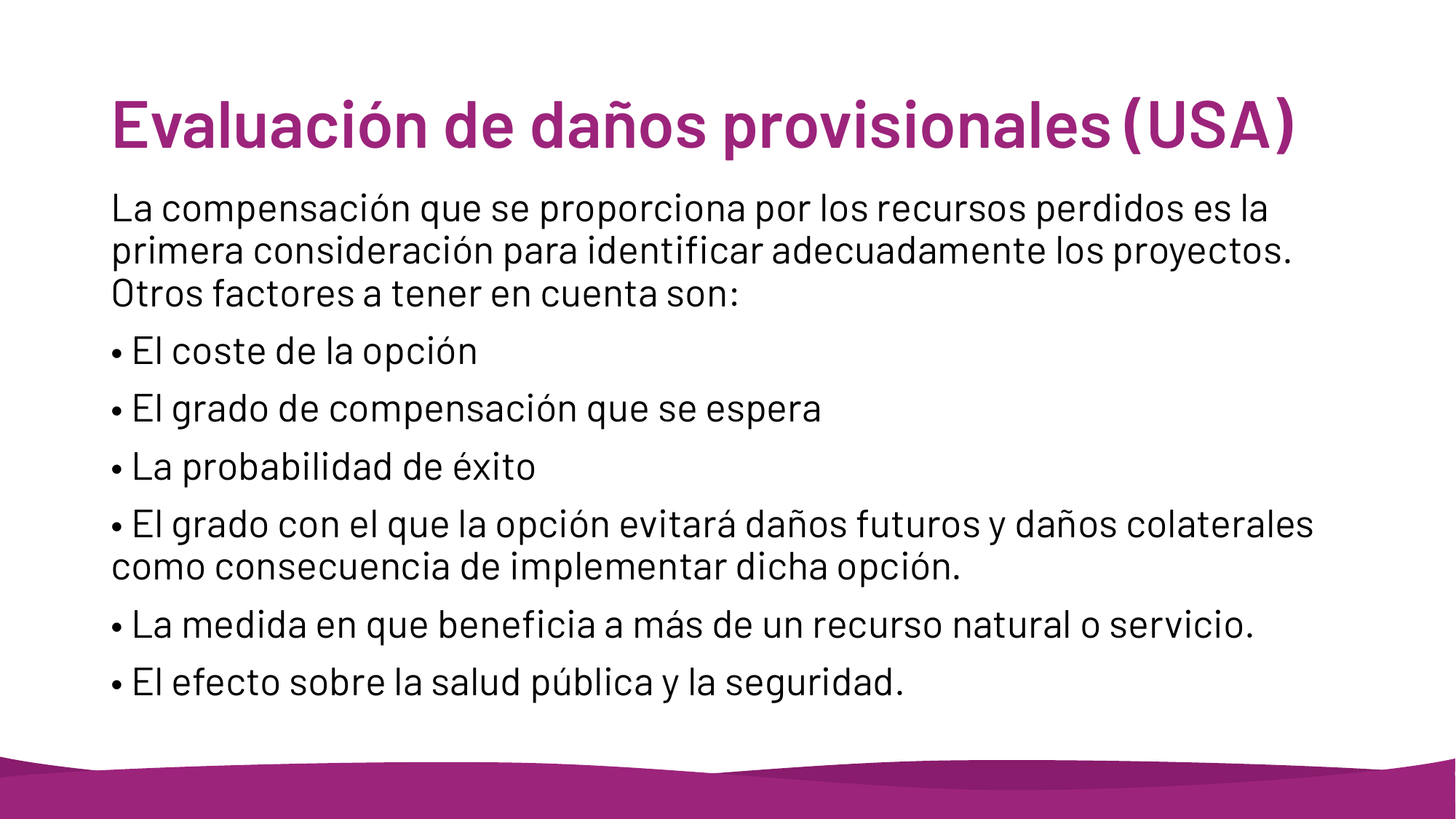

# Evaluación de daños provisionales (USA)
La compensación que se proporciona por los recursos perdidos es la primera consideración para identificar adecuadamente los proyectos. Otros factores a tener en cuenta son:
• El coste de la opción
• El grado de compensación que se espera
• La probabilidad de éxito
• El grado con el que la opción evitará daños futuros y daños colaterales como consecuencia de implementar dicha opción.
• La medida en que beneficia a más de un recurso natural o servicio.
• El efecto sobre la salud pública y la seguridad.